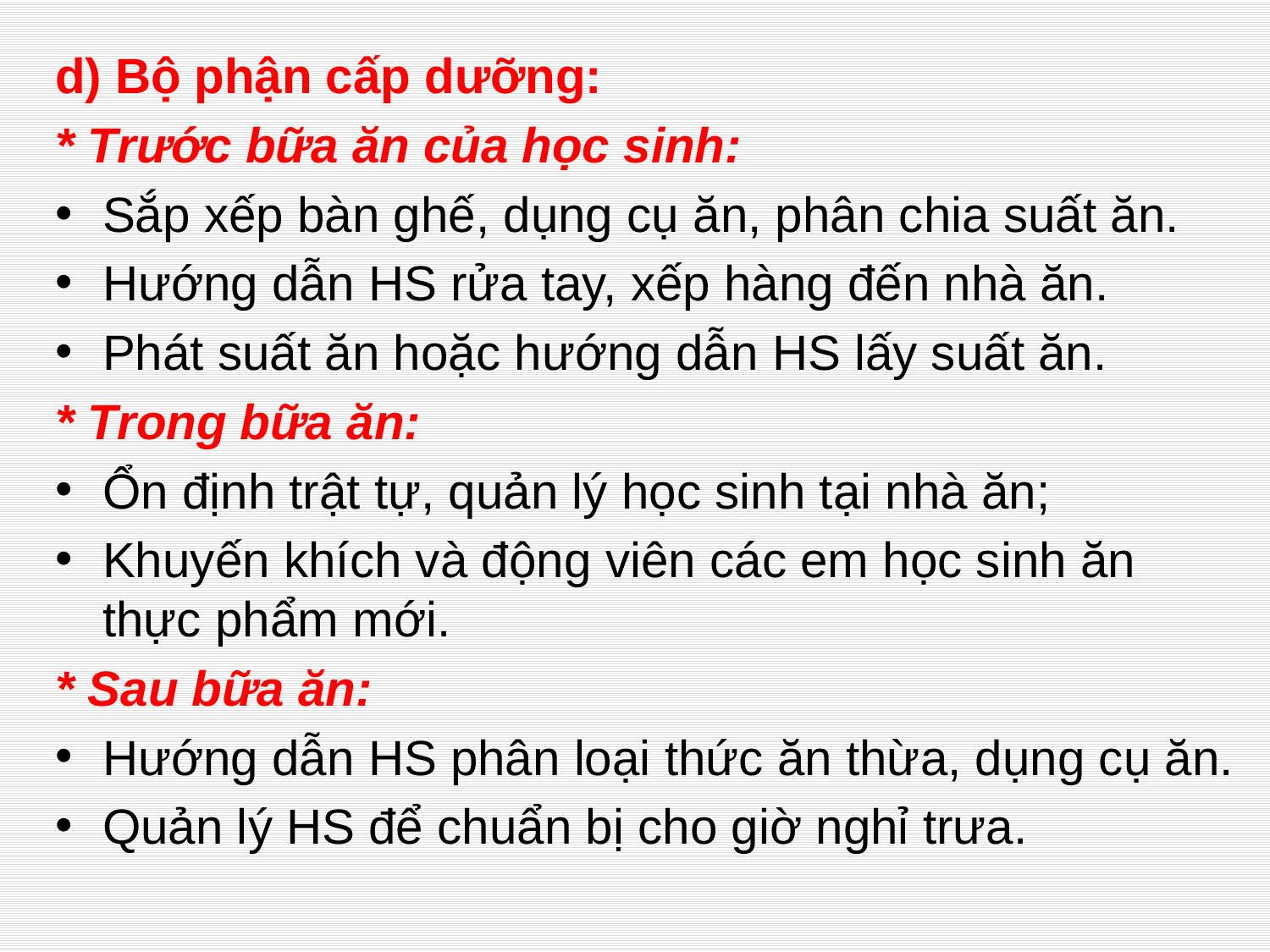

d) Bộ phận cấp dưỡng:
* Trước bữa ăn của học sinh:
Sắp xếp bàn ghế, dụng cụ ăn, phân chia suất ăn.
Hướng dẫn HS rửa tay, xếp hàng đến nhà ăn.
Phát suất ăn hoặc hướng dẫn HS lấy suất ăn.
* Trong bữa ăn:
Ổn định trật tự, quản lý học sinh tại nhà ăn;
Khuyến khích và động viên các em học sinh ăn thực phẩm mới.
* Sau bữa ăn:
Hướng dẫn HS phân loại thức ăn thừa, dụng cụ ăn.
Quản lý HS để chuẩn bị cho giờ nghỉ trưa.